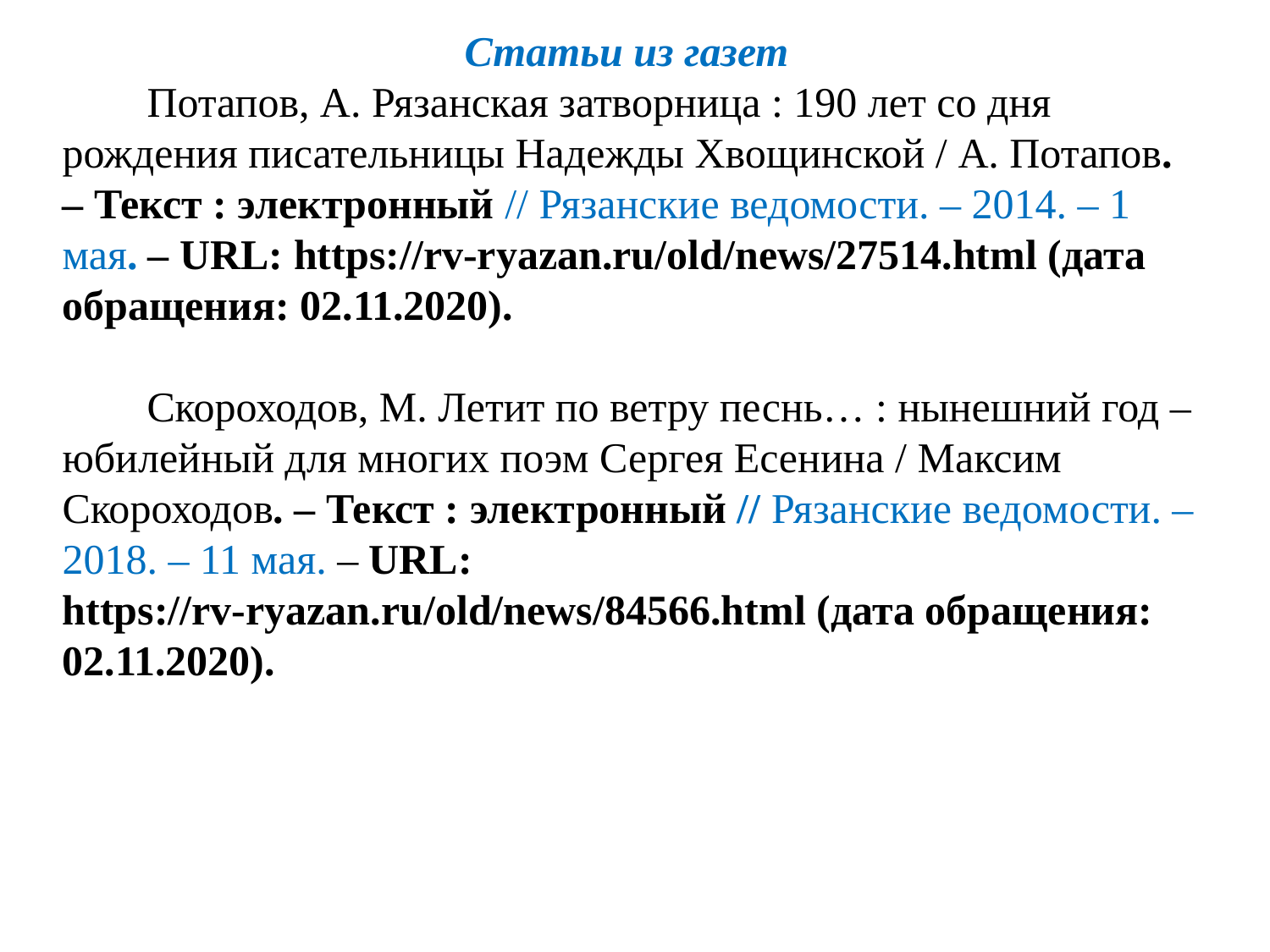

Статьи из газет
        Потапов, А. Рязанская затворница : 190 лет со дня рождения писательницы Надежды Хвощинской / А. Потапов. – Текст : электронный // Рязанские ведомости. – 2014. – 1 мая. – URL: https://rv-ryazan.ru/old/news/27514.html (дата обращения: 02.11.2020).

        Скороходов, М. Летит по ветру песнь… : нынешний год – юбилейный для многих поэм Сергея Есенина / Максим Скороходов. – Текст : электронный // Рязанские ведомости. – 2018. – 11 мая. – URL: https://rv-ryazan.ru/old/news/84566.html (дата обращения: 02.11.2020).